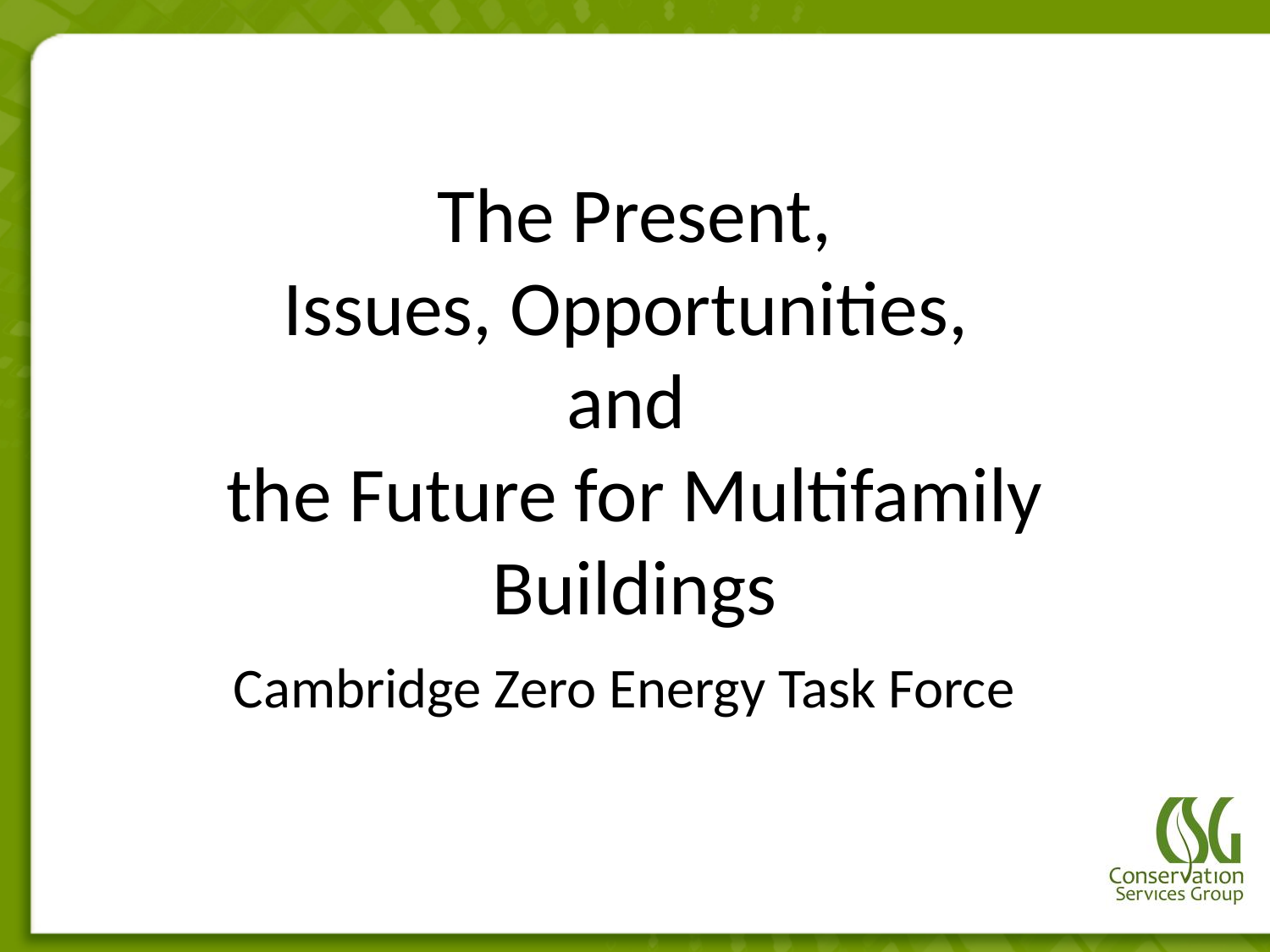

# The Present, Issues, Opportunities, and the Future for Multifamily Buildings
Cambridge Zero Energy Task Force